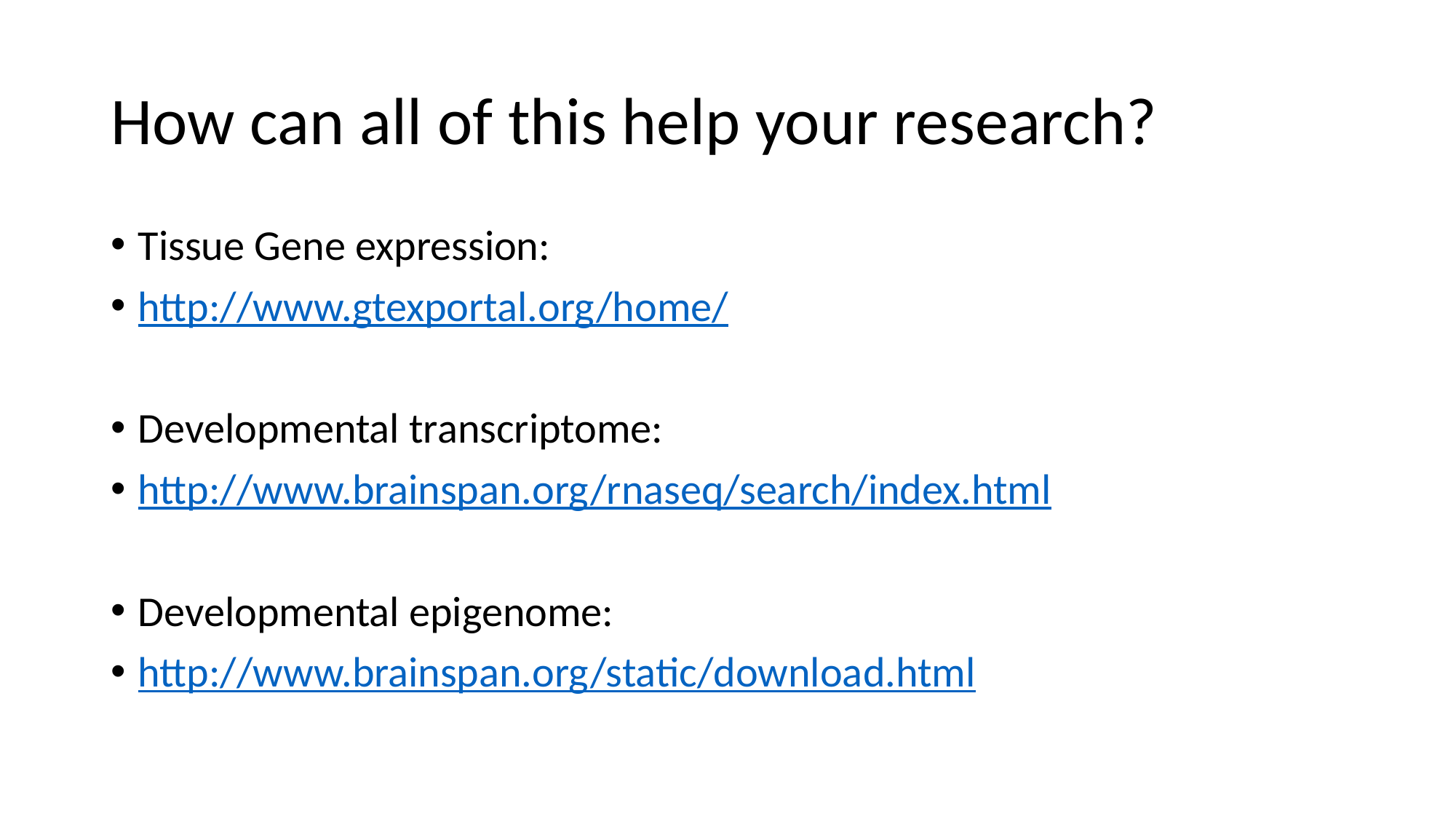

# How can all of this help your research?
Tissue Gene expression:
http://www.gtexportal.org/home/

Developmental transcriptome:
http://www.brainspan.org/rnaseq/search/index.html

Developmental epigenome:
http://www.brainspan.org/static/download.html